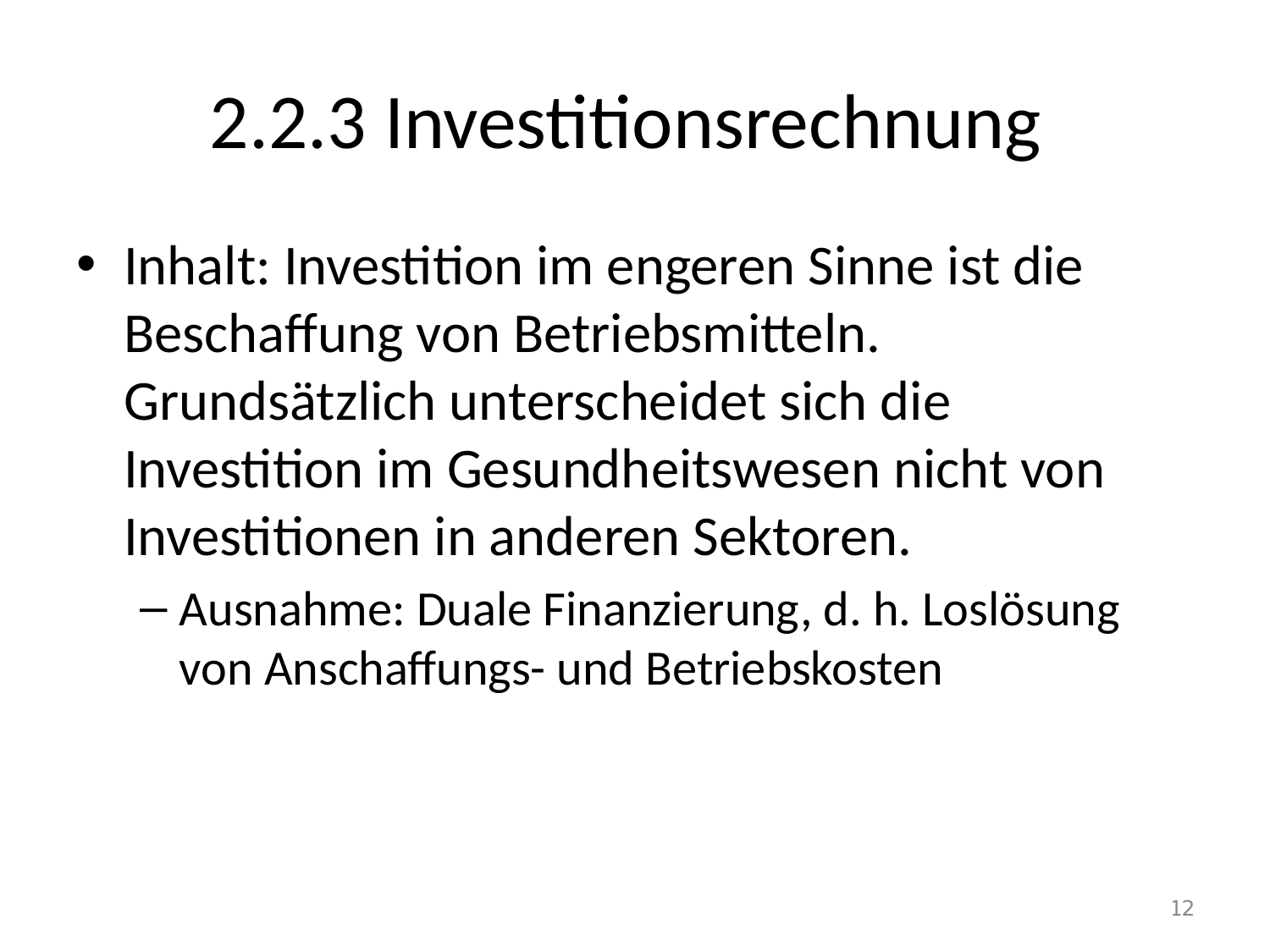

# 2.2.3 Investitionsrechnung
Inhalt: Investition im engeren Sinne ist die Beschaffung von Betriebsmitteln. Grundsätzlich unterscheidet sich die Investition im Gesundheitswesen nicht von Investitionen in anderen Sektoren.
Ausnahme: Duale Finanzierung, d. h. Loslösung von Anschaffungs- und Betriebskosten
12